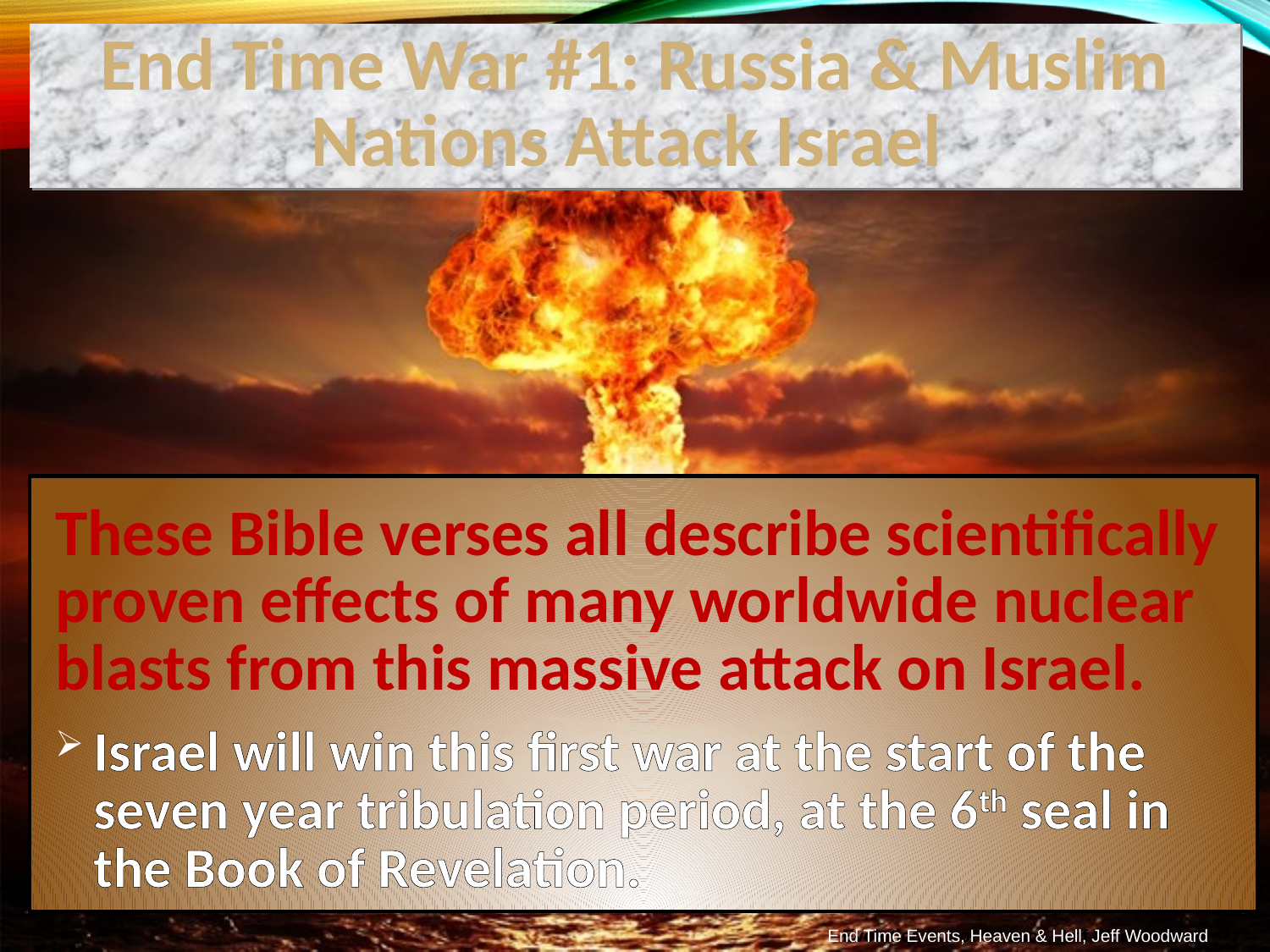

End Time War #1: Russia & Muslim Nations Attack Israel

These Bible verses all describe scientifically proven effects of many worldwide nuclear blasts from this massive attack on Israel.
Israel will win this first war at the start of the seven year tribulation period, at the 6th seal in the Book of Revelation.
End Time Events, Heaven & Hell, Jeff Woodward
Evolution Is Not Science, Jeff Woodward